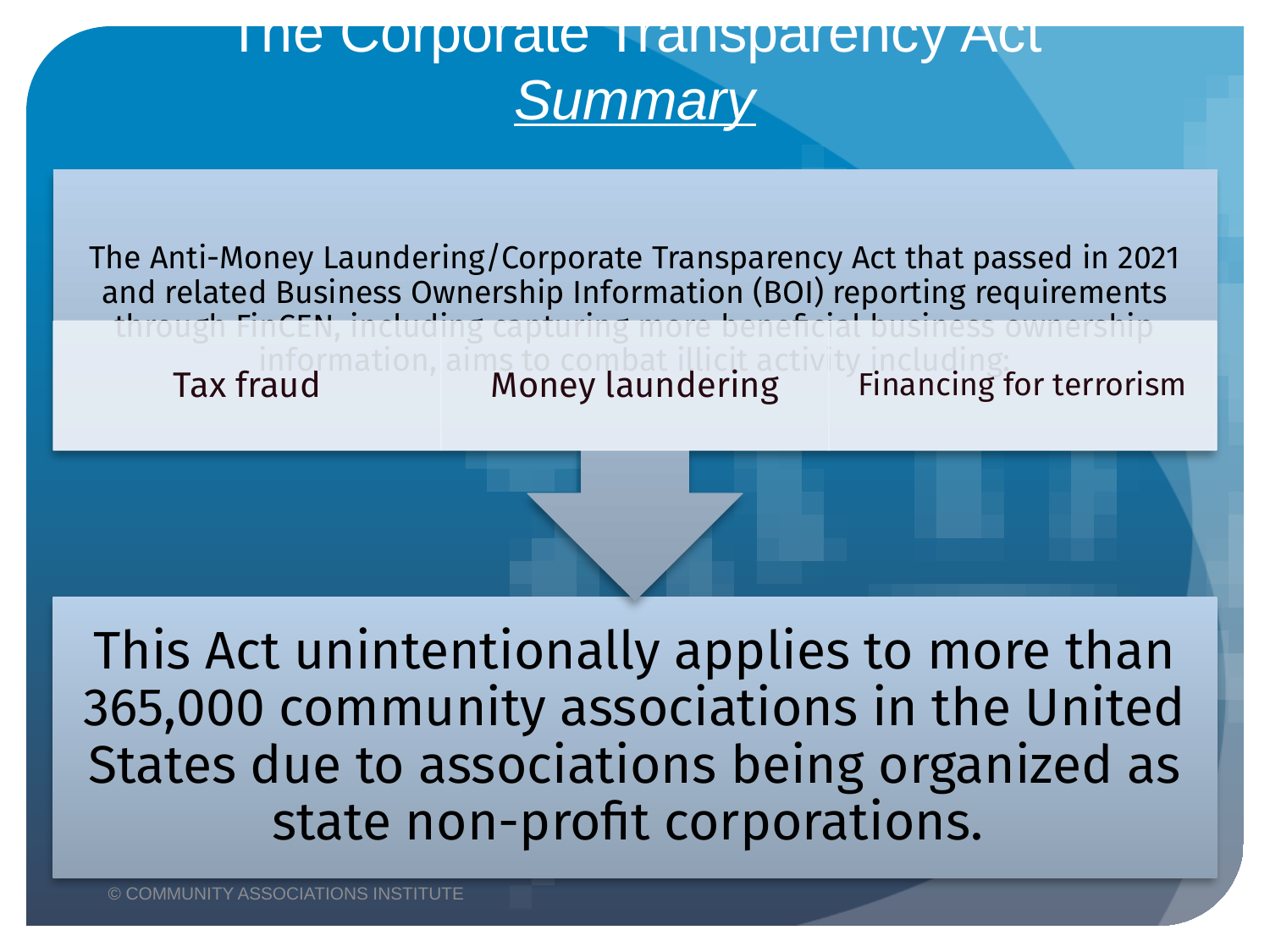

# The Corporate Transparency Act Summary
This Act unintentionally applies to more than 365,000 community associations in the United States due to associations being organized as state non-profit corporations.
The Anti-Money Laundering/Corporate Transparency Act that passed in 2021 and related Business Ownership Information (BOI) reporting requirements through FinCEN, including capturing more beneficial business ownership information, aims to combat illicit activity including:
Tax fraud
Money laundering
Financing for terrorism